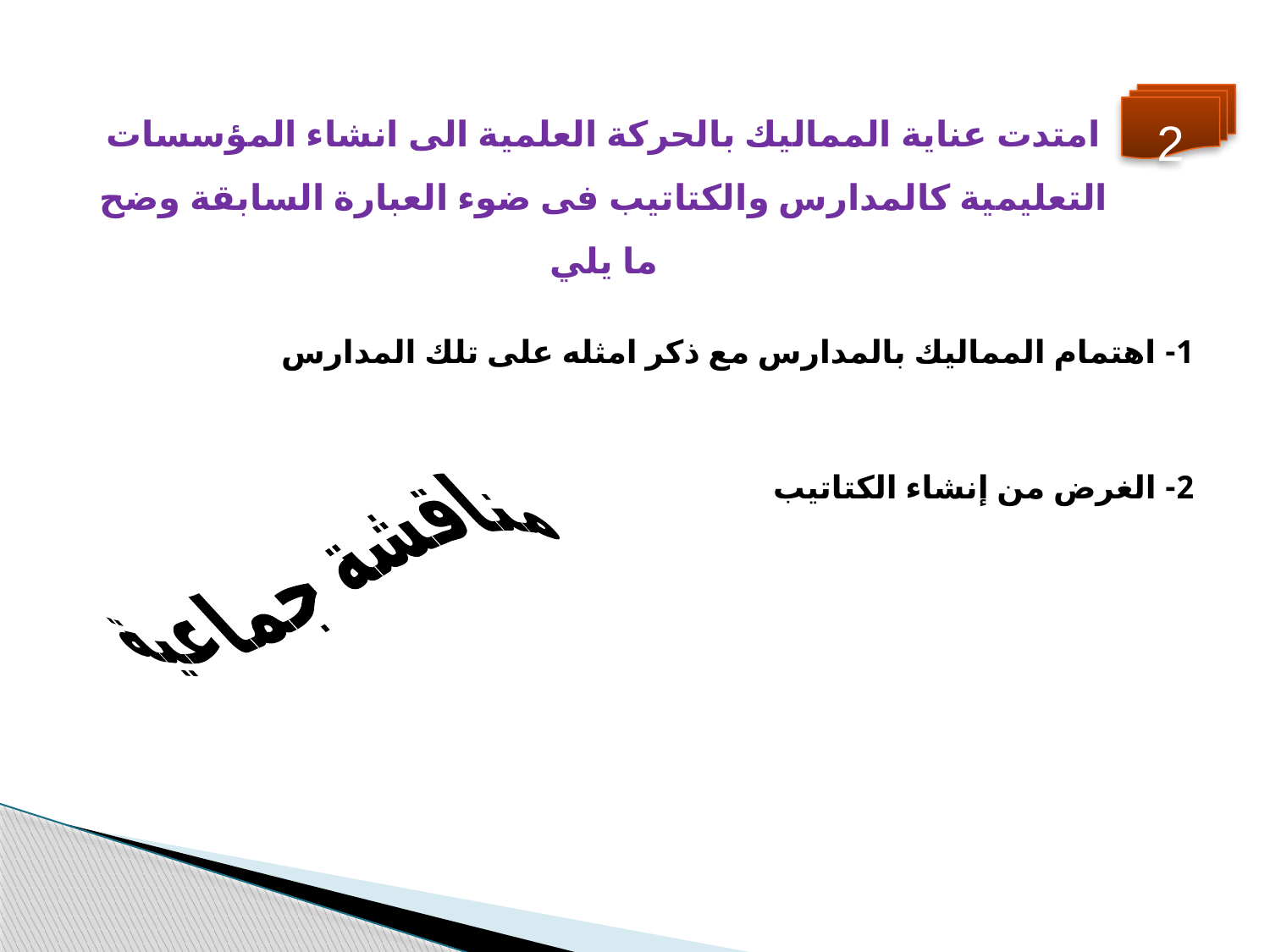

امتدت عناية المماليك بالحركة العلمية الى انشاء المؤسسات التعليمية كالمدارس والكتاتيب فى ضوء العبارة السابقة وضح ما يلي
2
1- اهتمام المماليك بالمدارس مع ذكر امثله على تلك المدارس
2- الغرض من إنشاء الكتاتيب
مناقشة جماعية